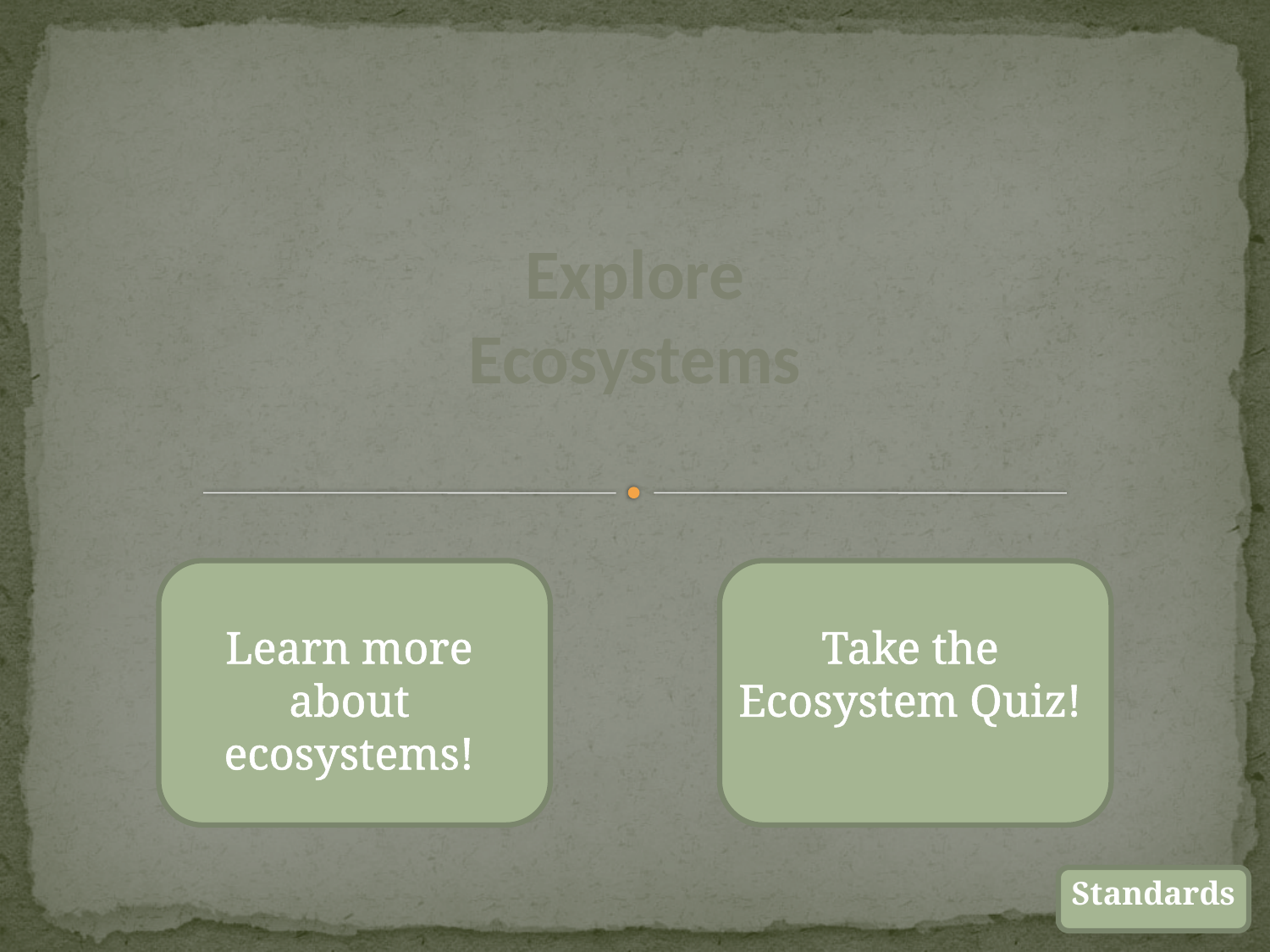

Explore
Ecosystems

Learn more about ecosystems!
Take the Ecosystem Quiz!
Standards